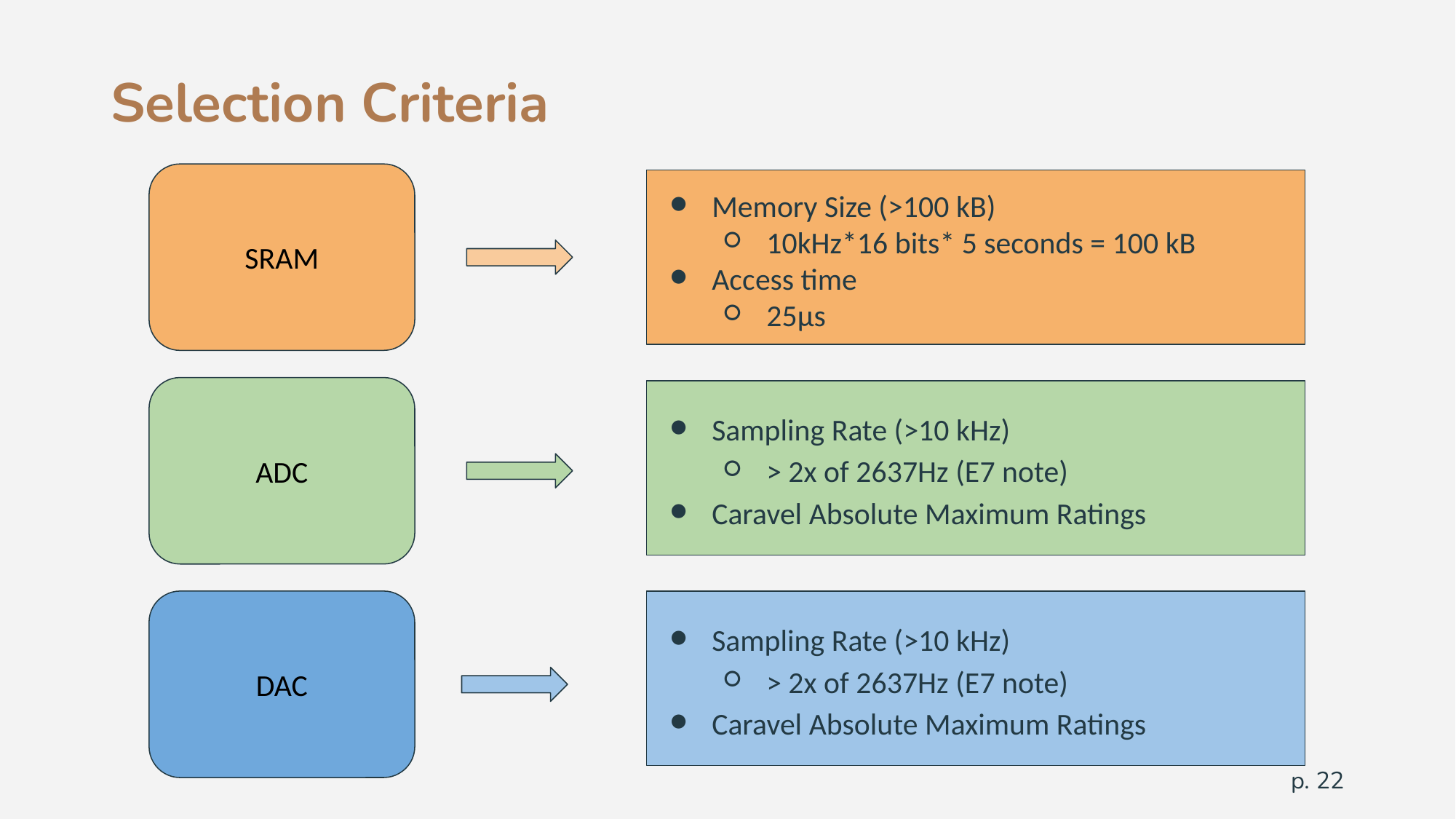

# Selection Criteria
SRAM
Memory Size (>100 kB)
10kHz*16 bits* 5 seconds = 100 kB
Access time
25µs

ADC
Sampling Rate (>10 kHz)
> 2x of 2637Hz (E7 note)
Caravel Absolute Maximum Ratings

DAC
Sampling Rate (>10 kHz)
> 2x of 2637Hz (E7 note)
Caravel Absolute Maximum Ratings

p. 22